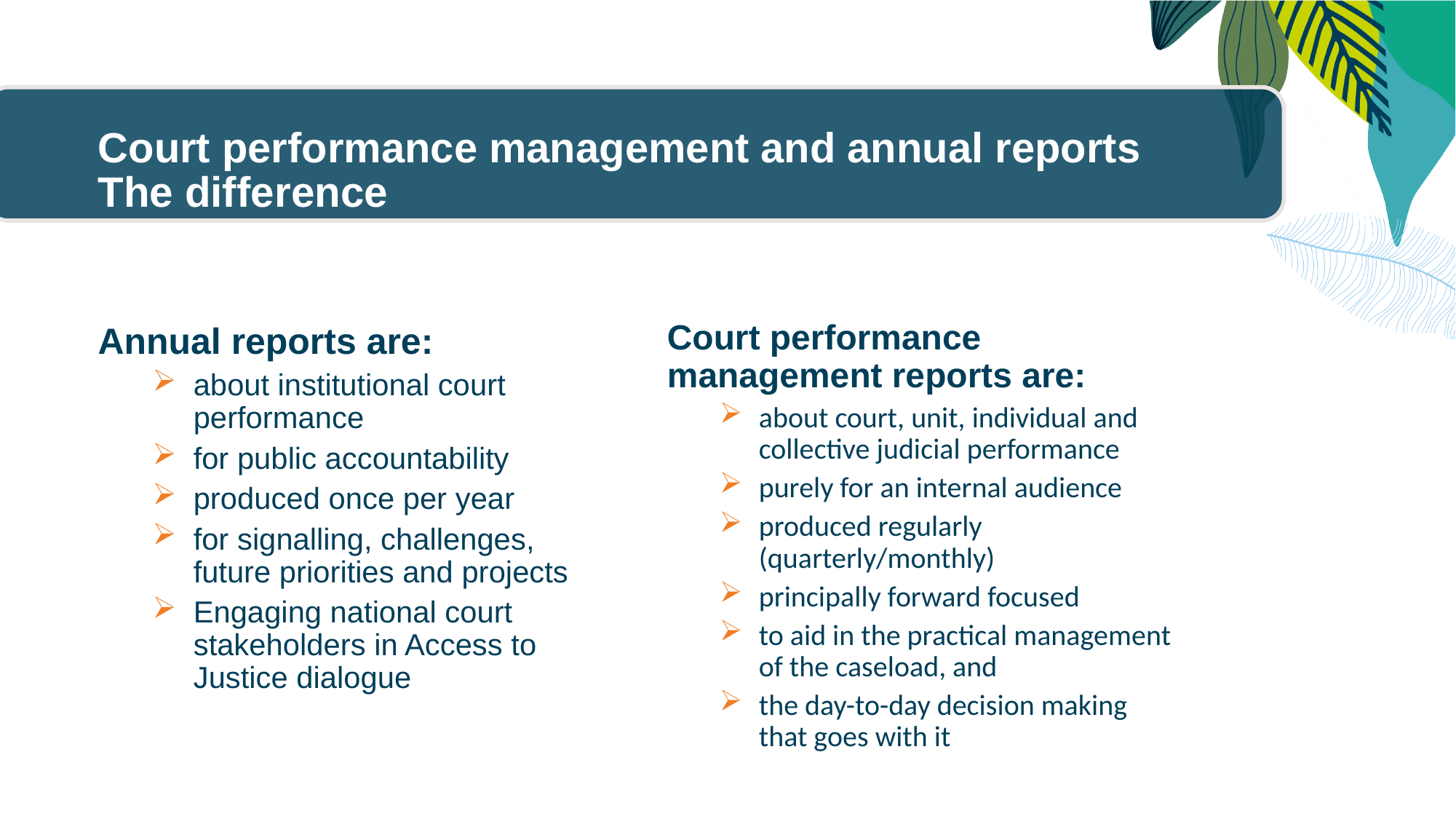

Court performance management and annual reports

The difference
Court performance management reports are:
about court, unit, individual and collective judicial performance
purely for an internal audience
produced regularly (quarterly/monthly)
principally forward focused
to aid in the practical management of the caseload, and
the day-to-day decision making that goes with it
Annual reports are:
about institutional court performance
for public accountability
produced once per year
for signalling, challenges, future priorities and projects
Engaging national court stakeholders in Access to Justice dialogue